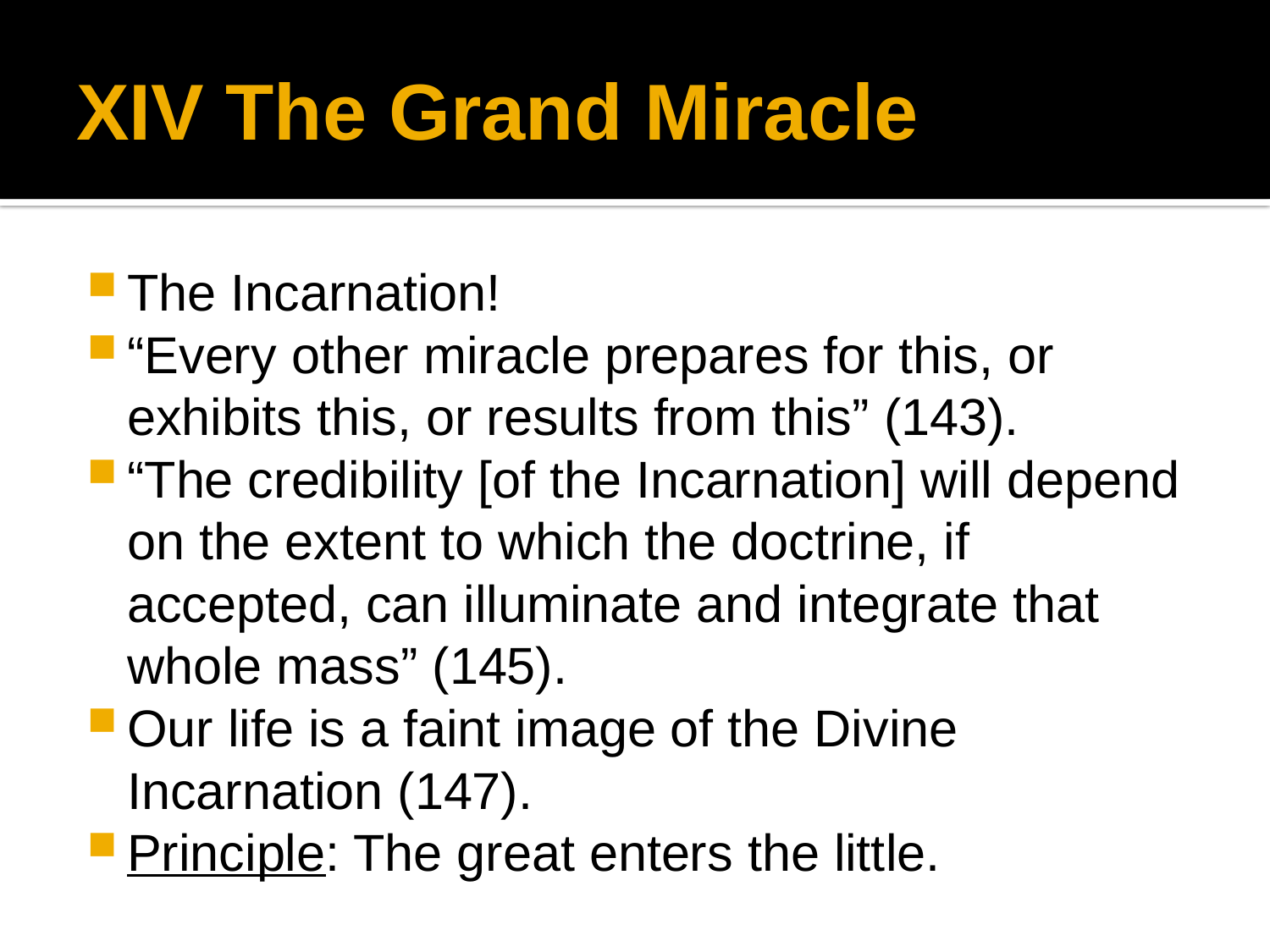

# XIV The Grand Miracle
The Incarnation!
“Every other miracle prepares for this, or exhibits this, or results from this” (143).
“The credibility [of the Incarnation] will depend on the extent to which the doctrine, if accepted, can illuminate and integrate that whole mass” (145).
Our life is a faint image of the Divine Incarnation (147).
Principle: The great enters the little.